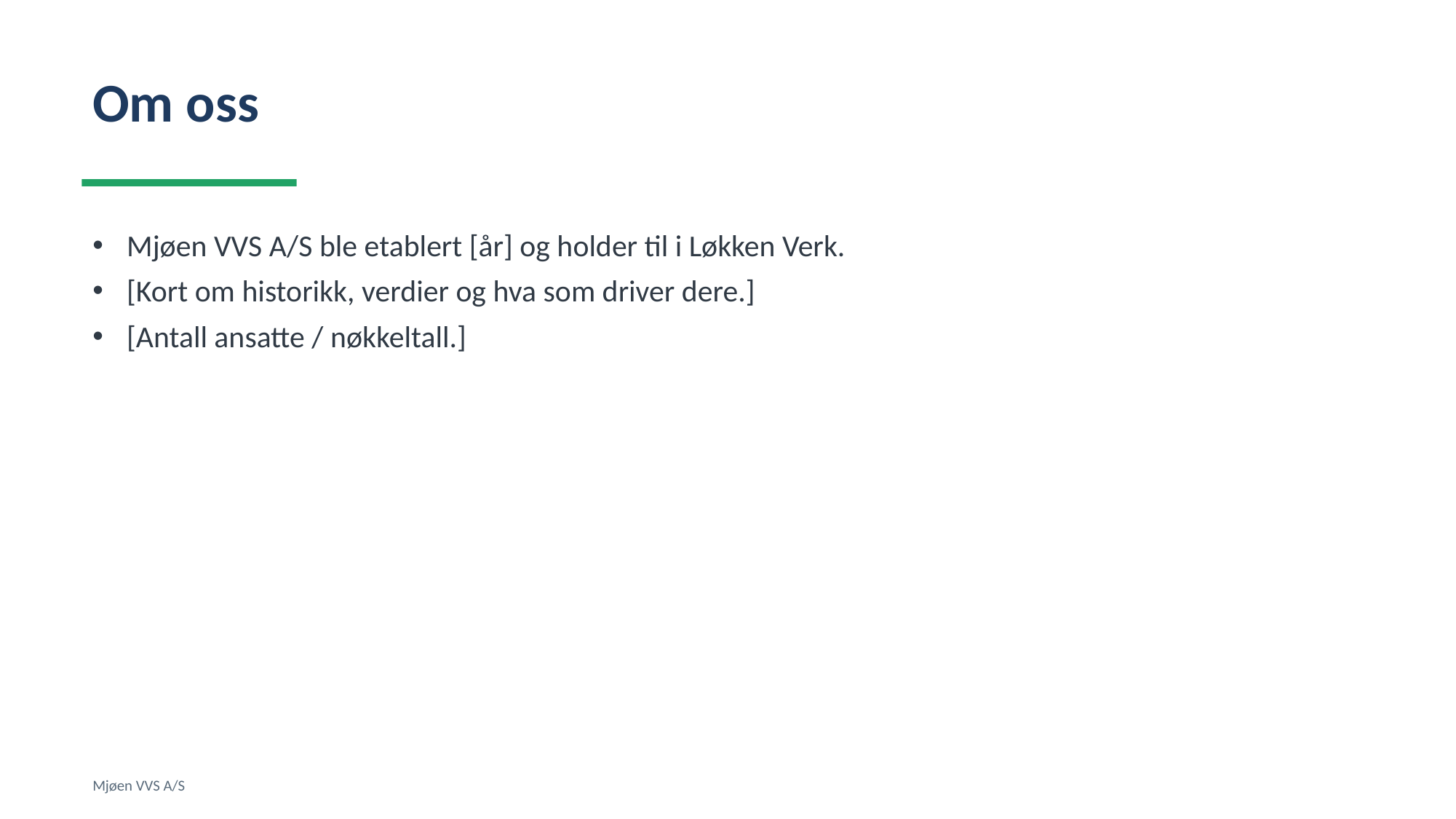

Om oss

Mjøen VVS A/S ble etablert [år] og holder til i Løkken Verk.
[Kort om historikk, verdier og hva som driver dere.]
[Antall ansatte / nøkkeltall.]
Mjøen VVS A/S